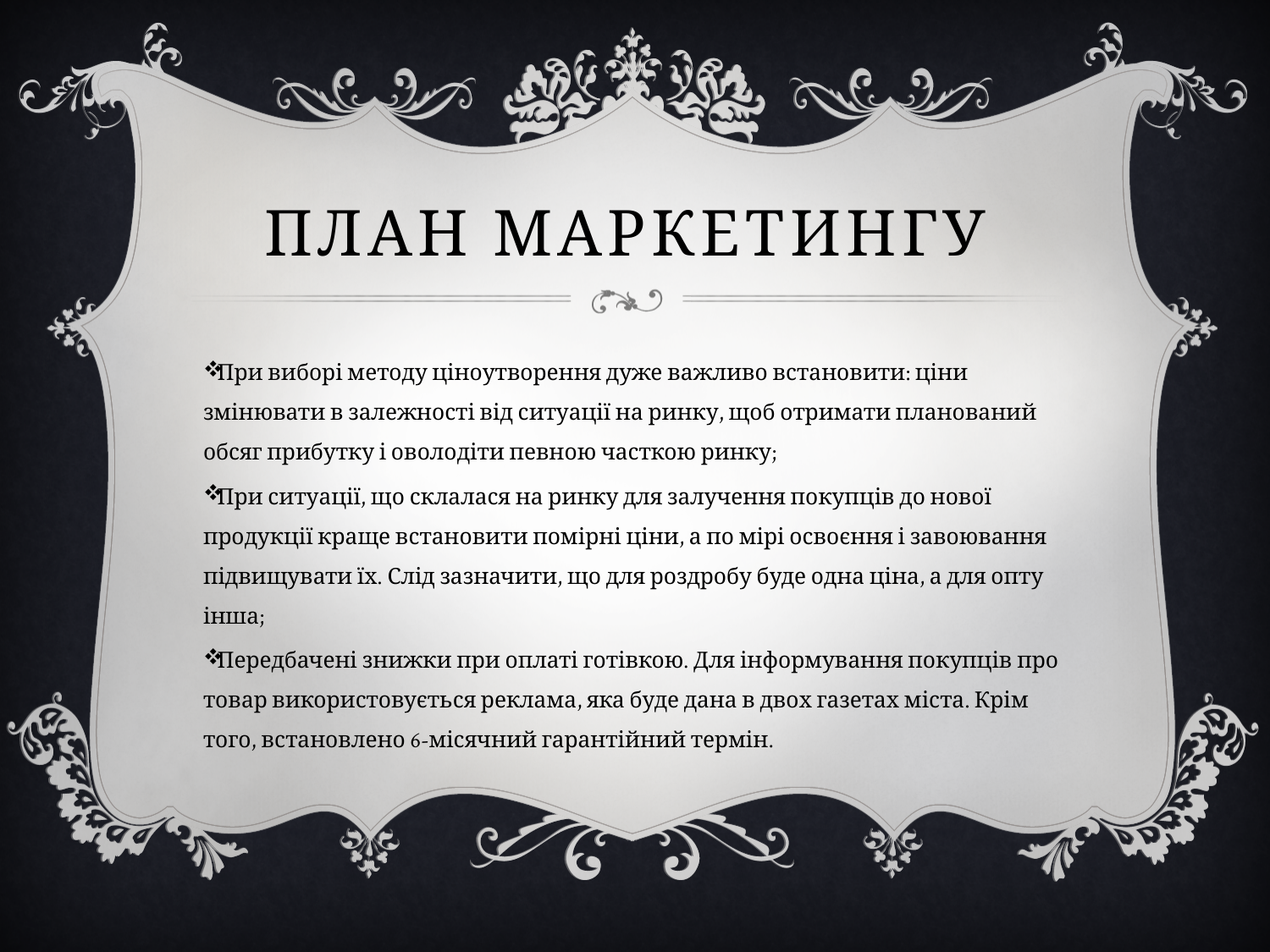

# План маркетингу
При виборі методу ціноутворення дуже важливо встановити: ціни змінювати в залежності від ситуації на ринку, щоб отримати планований обсяг прибутку і оволодіти певною часткою ринку;
При ситуації, що склалася на ринку для залучення покупців до нової продукції краще встановити помірні ціни, а по мірі освоєння і завоювання підвищувати їх. Слід зазначити, що для роздробу буде одна ціна, а для опту інша;
Передбачені знижки при оплаті готівкою. Для інформування покупців про товар використовується реклама, яка буде дана в двох газетах міста. Крім того, встановлено 6-місячний гарантійний термін.